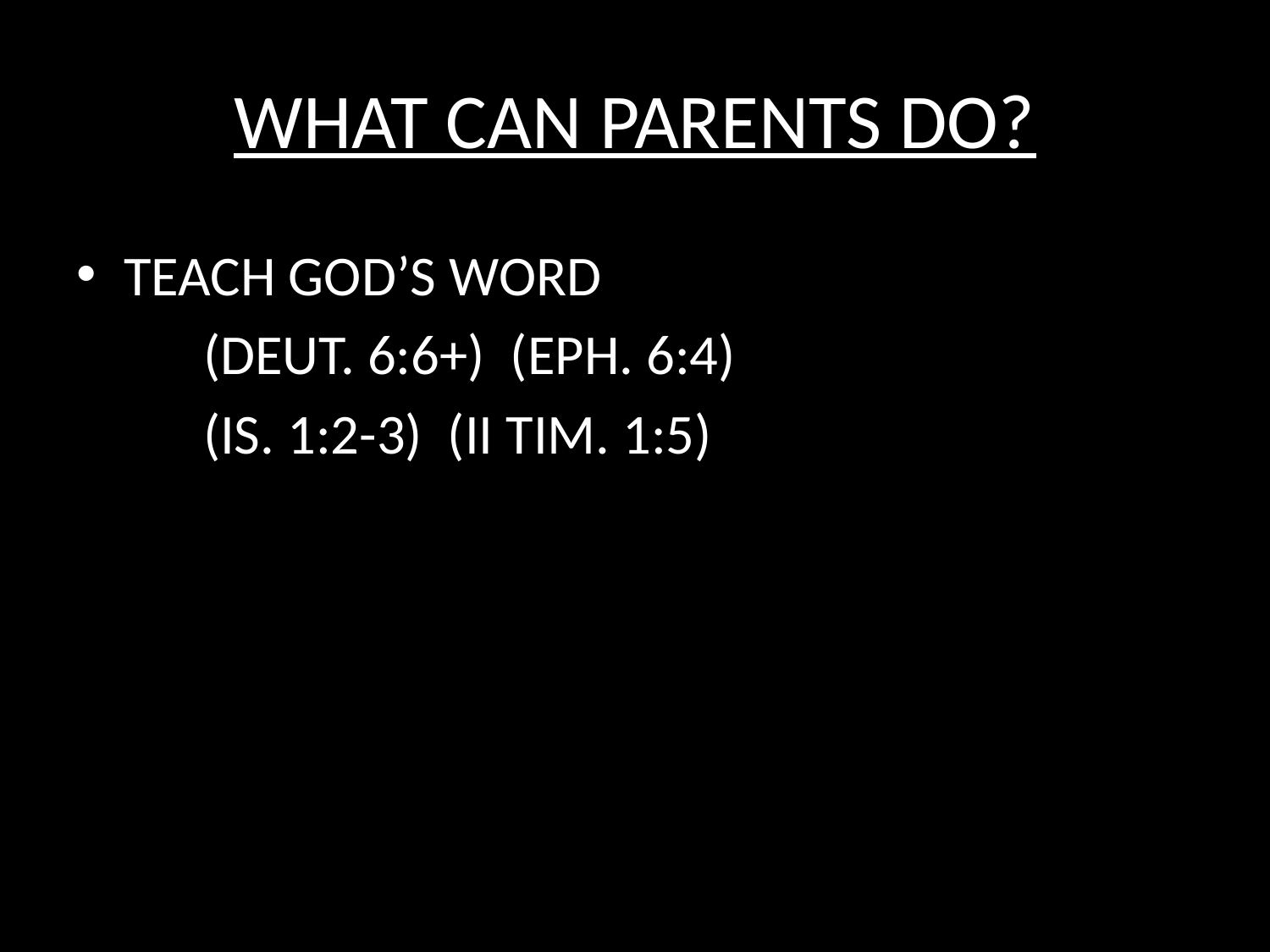

# WHAT CAN PARENTS DO?
TEACH GOD’S WORD
	(DEUT. 6:6+)  (EPH. 6:4)
	(IS. 1:2-3)  (II TIM. 1:5)